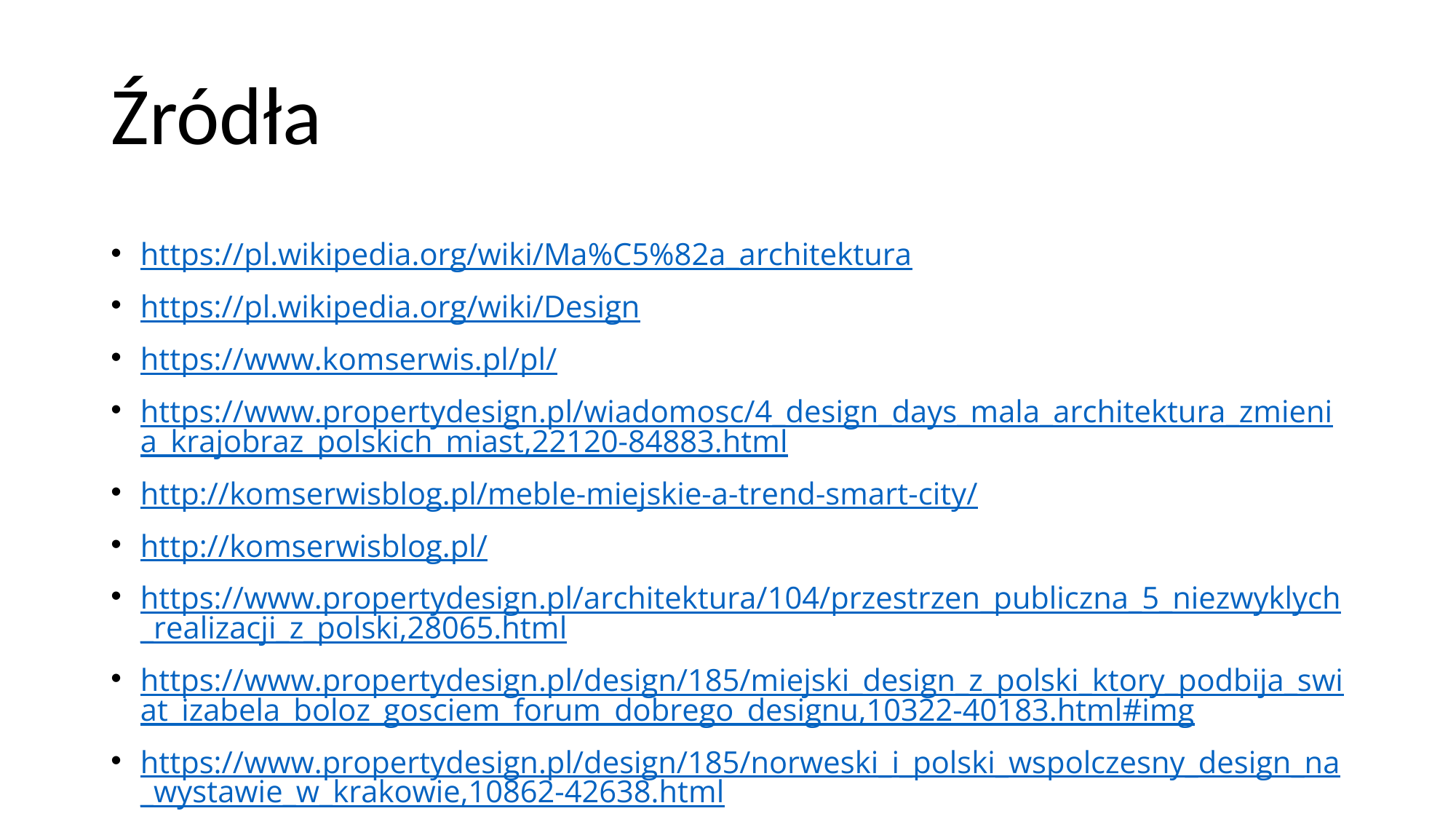

# Źródła
https://pl.wikipedia.org/wiki/Ma%C5%82a_architektura
https://pl.wikipedia.org/wiki/Design
https://www.komserwis.pl/pl/
https://www.propertydesign.pl/wiadomosc/4_design_days_mala_architektura_zmienia_krajobraz_polskich_miast,22120-84883.html
http://komserwisblog.pl/meble-miejskie-a-trend-smart-city/
http://komserwisblog.pl/
https://www.propertydesign.pl/architektura/104/przestrzen_publiczna_5_niezwyklych_realizacji_z_polski,28065.html
https://www.propertydesign.pl/design/185/miejski_design_z_polski_ktory_podbija_swiat_izabela_boloz_gosciem_forum_dobrego_designu,10322-40183.html#img
https://www.propertydesign.pl/design/185/norweski_i_polski_wspolczesny_design_na_wystawie_w_krakowie,10862-42638.html